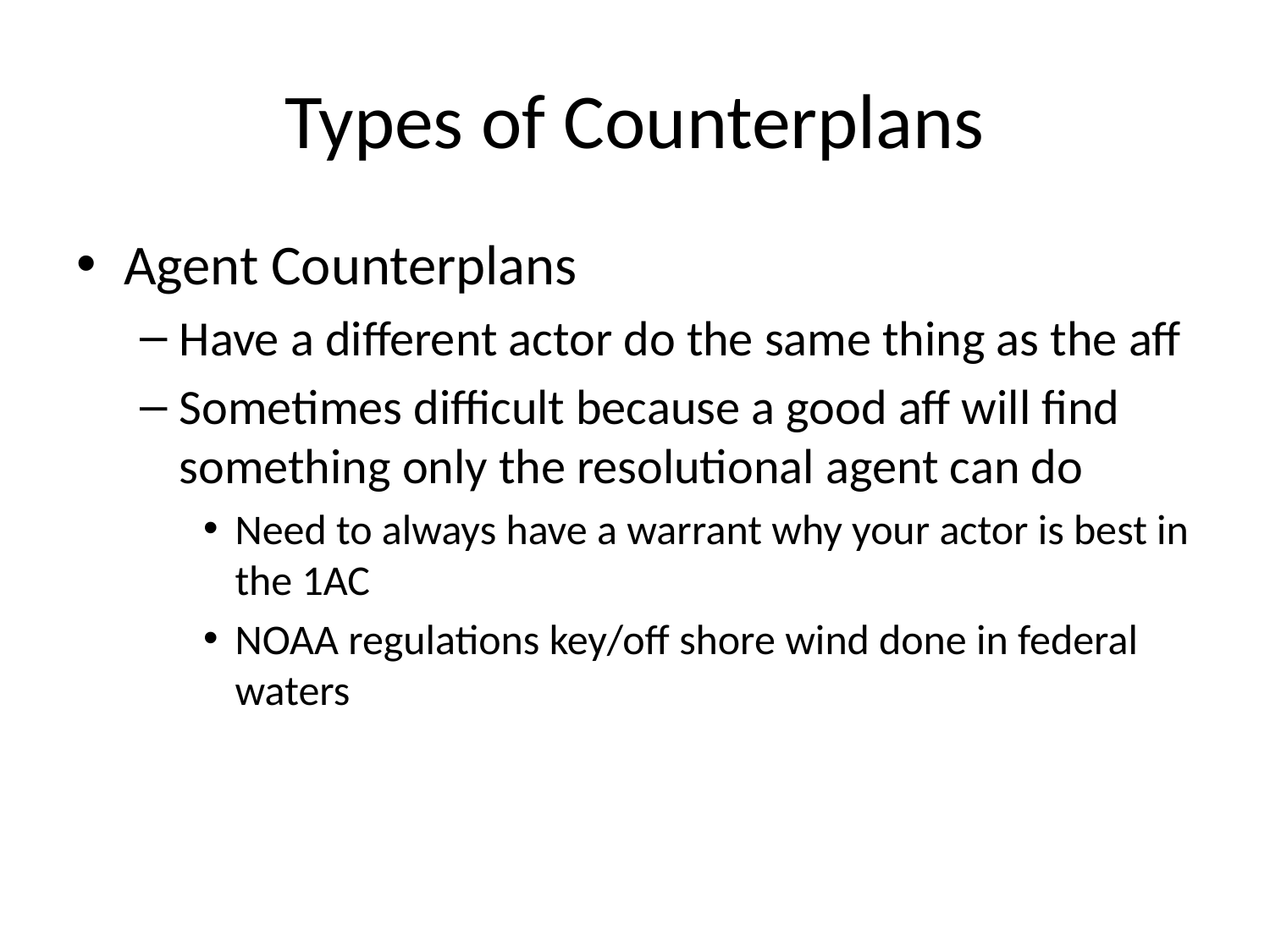

# Types of Counterplans
Agent Counterplans
Have a different actor do the same thing as the aff
Sometimes difficult because a good aff will find something only the resolutional agent can do
Need to always have a warrant why your actor is best in the 1AC
NOAA regulations key/off shore wind done in federal waters